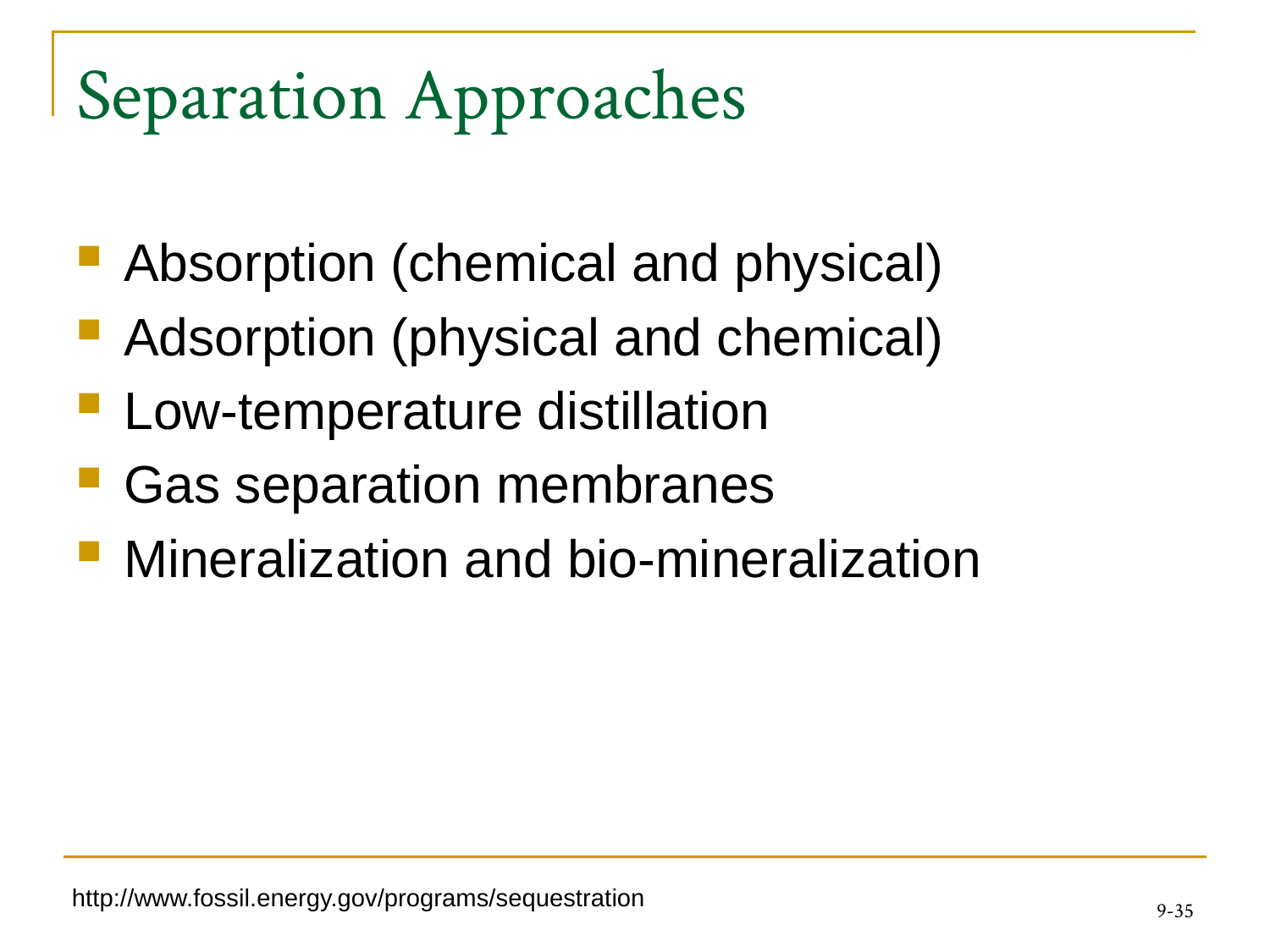

# Separation Approaches
Absorption (chemical and physical)
Adsorption (physical and chemical)
Low-temperature distillation
Gas separation membranes
Mineralization and bio-mineralization
9-35
http://www.fossil.energy.gov/programs/sequestration